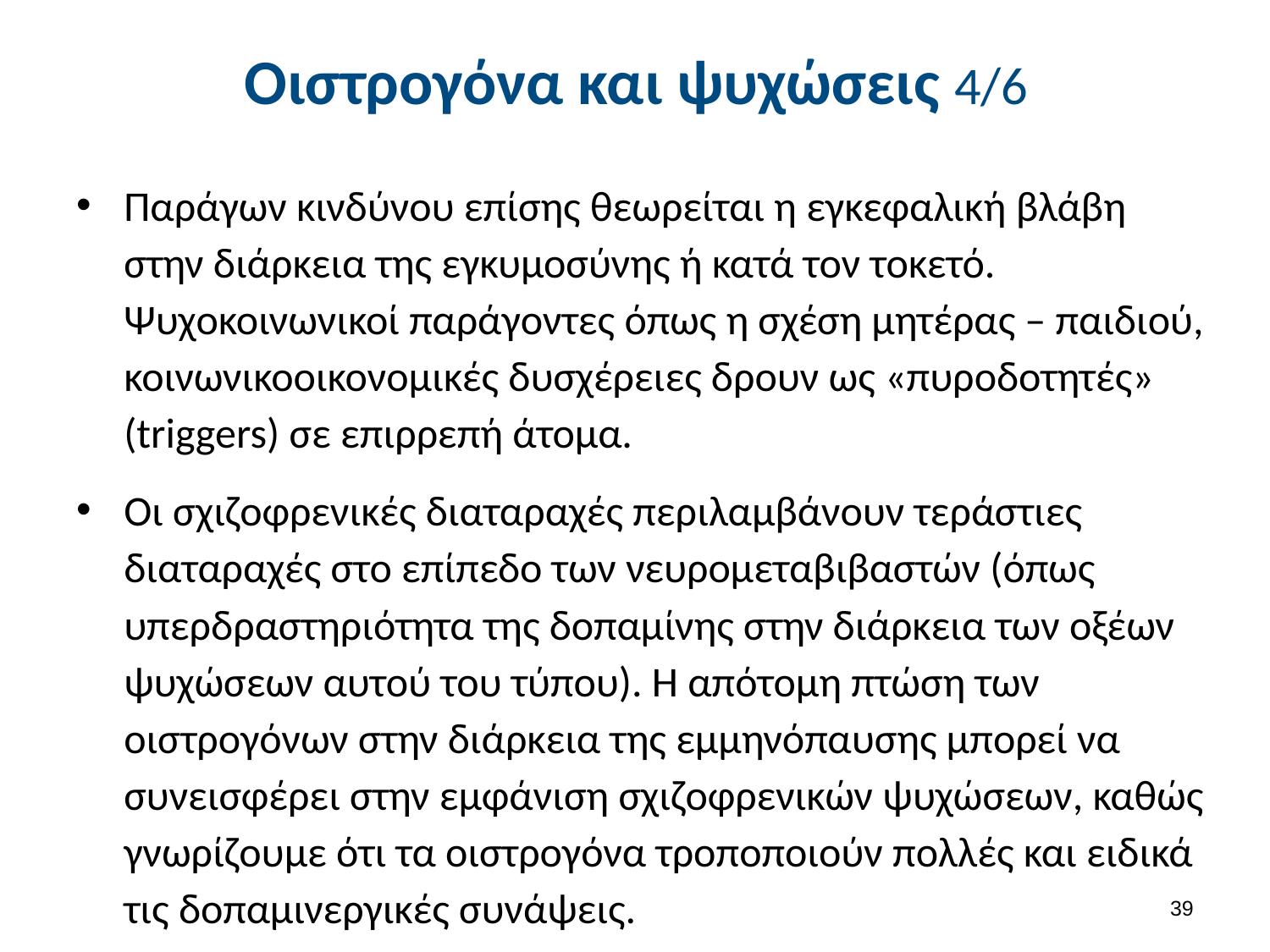

# Οιστρογόνα και ψυχώσεις 4/6
Παράγων κινδύνου επίσης θεωρείται η εγκεφαλική βλάβη στην διάρκεια της εγκυμοσύνης ή κατά τον τοκετό.  Ψυχοκοινωνικοί παράγοντες όπως η σχέση μητέρας – παιδιού, κοινωνικοοικονομικές δυσχέρειες δρουν ως «πυροδοτητές» (triggers) σε επιρρεπή άτομα.
Οι σχιζοφρενικές διαταραχές περιλαμβάνουν τεράστιες διαταραχές στο επίπεδο των νευρομεταβιβαστών (όπως υπερδραστηριότητα της δοπαμίνης στην διάρκεια των οξέων ψυχώσεων αυτού του τύπου). Η απότομη πτώση των οιστρογόνων στην διάρκεια της εμμηνόπαυσης μπορεί να συνεισφέρει στην εμφάνιση σχιζοφρενικών ψυχώσεων, καθώς γνωρίζουμε ότι τα οιστρογόνα τροποποιούν πολλές και ειδικά τις δοπαμινεργικές συνάψεις.
39